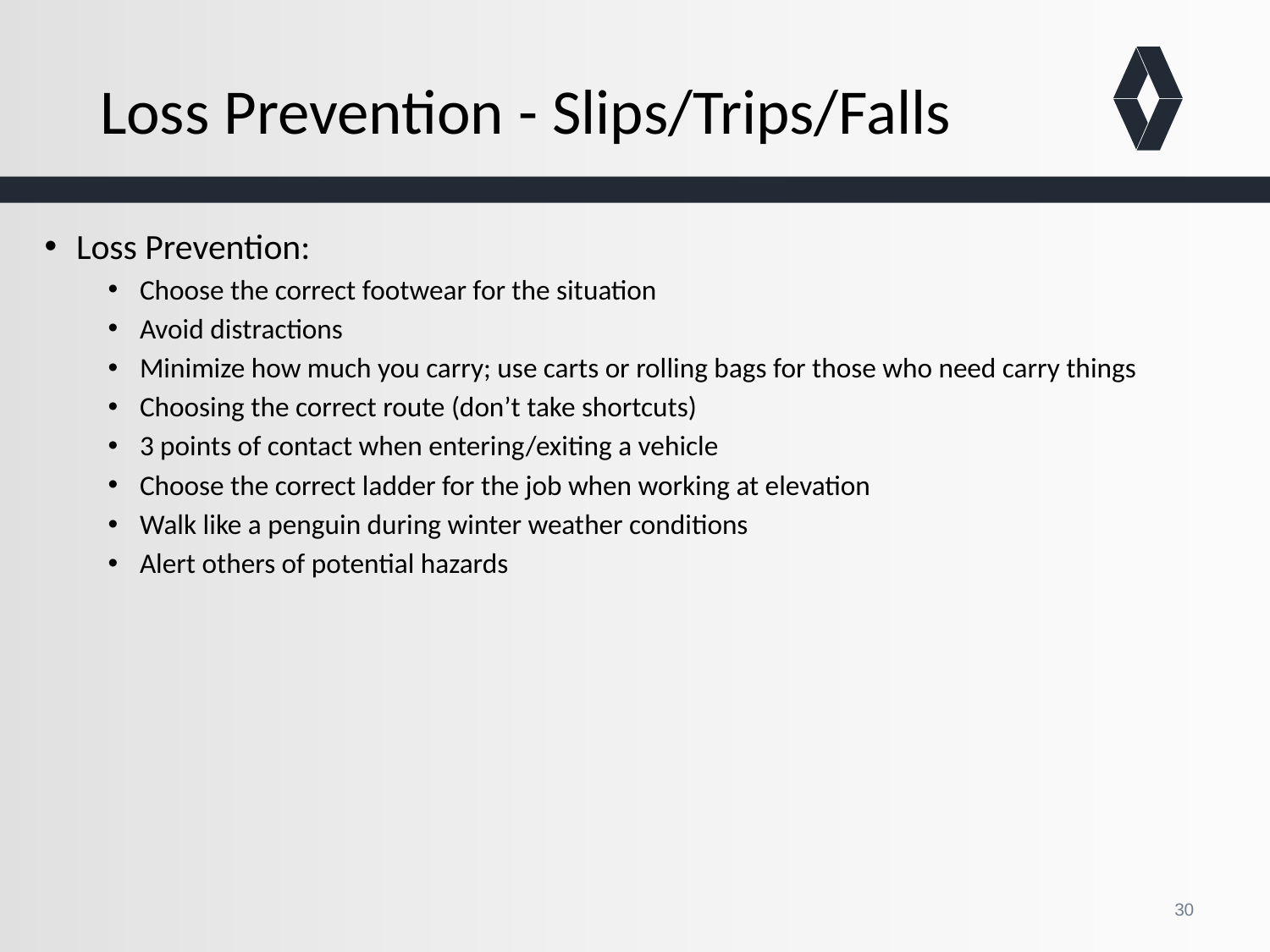

# Loss Prevention - Slips/Trips/Falls
Loss Prevention:
Choose the correct footwear for the situation
Avoid distractions
Minimize how much you carry; use carts or rolling bags for those who need carry things
Choosing the correct route (don’t take shortcuts)
3 points of contact when entering/exiting a vehicle
Choose the correct ladder for the job when working at elevation
Walk like a penguin during winter weather conditions
Alert others of potential hazards